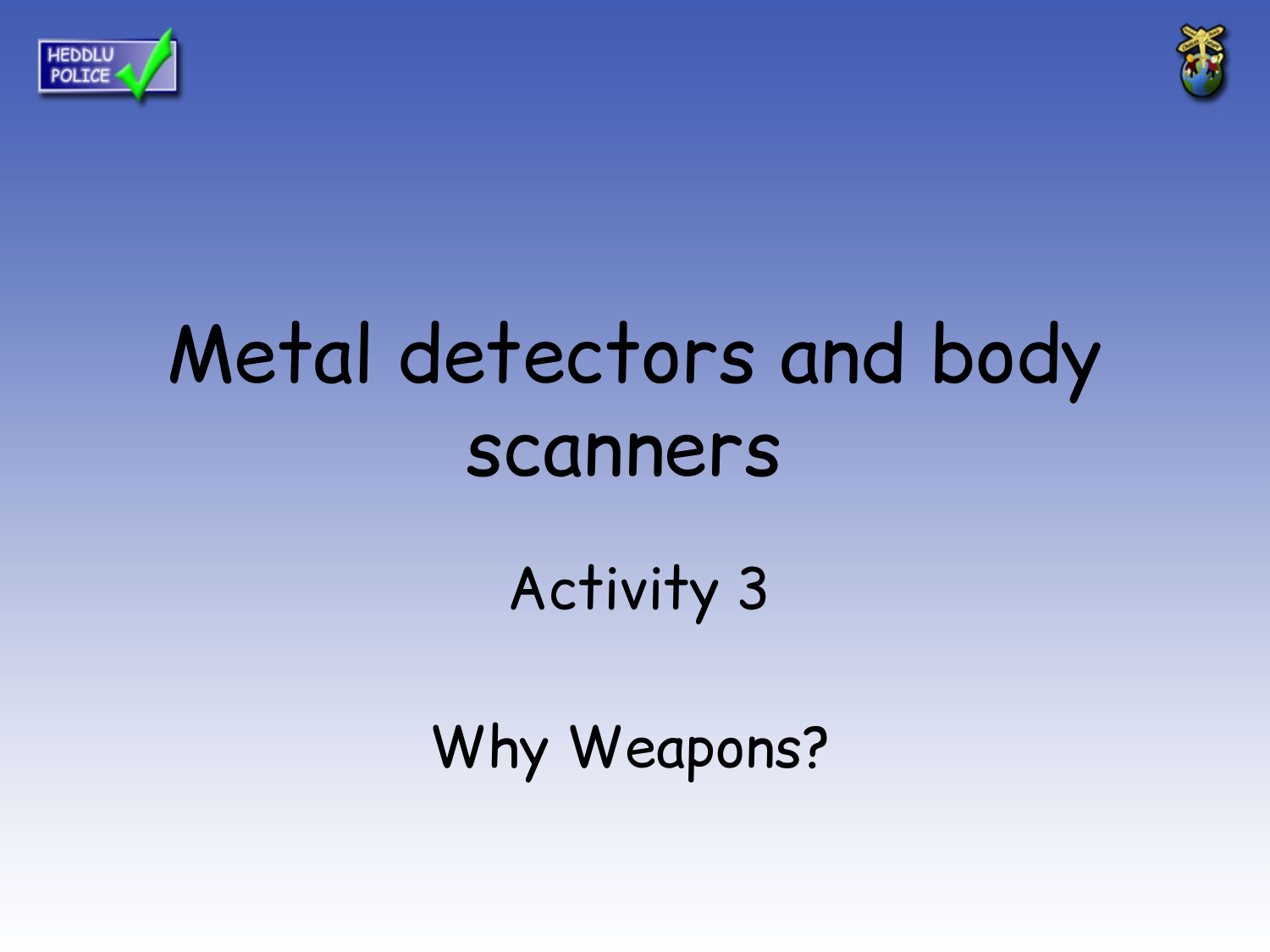

# Metal detectors and body scanners
Activity 3

Why Weapons?